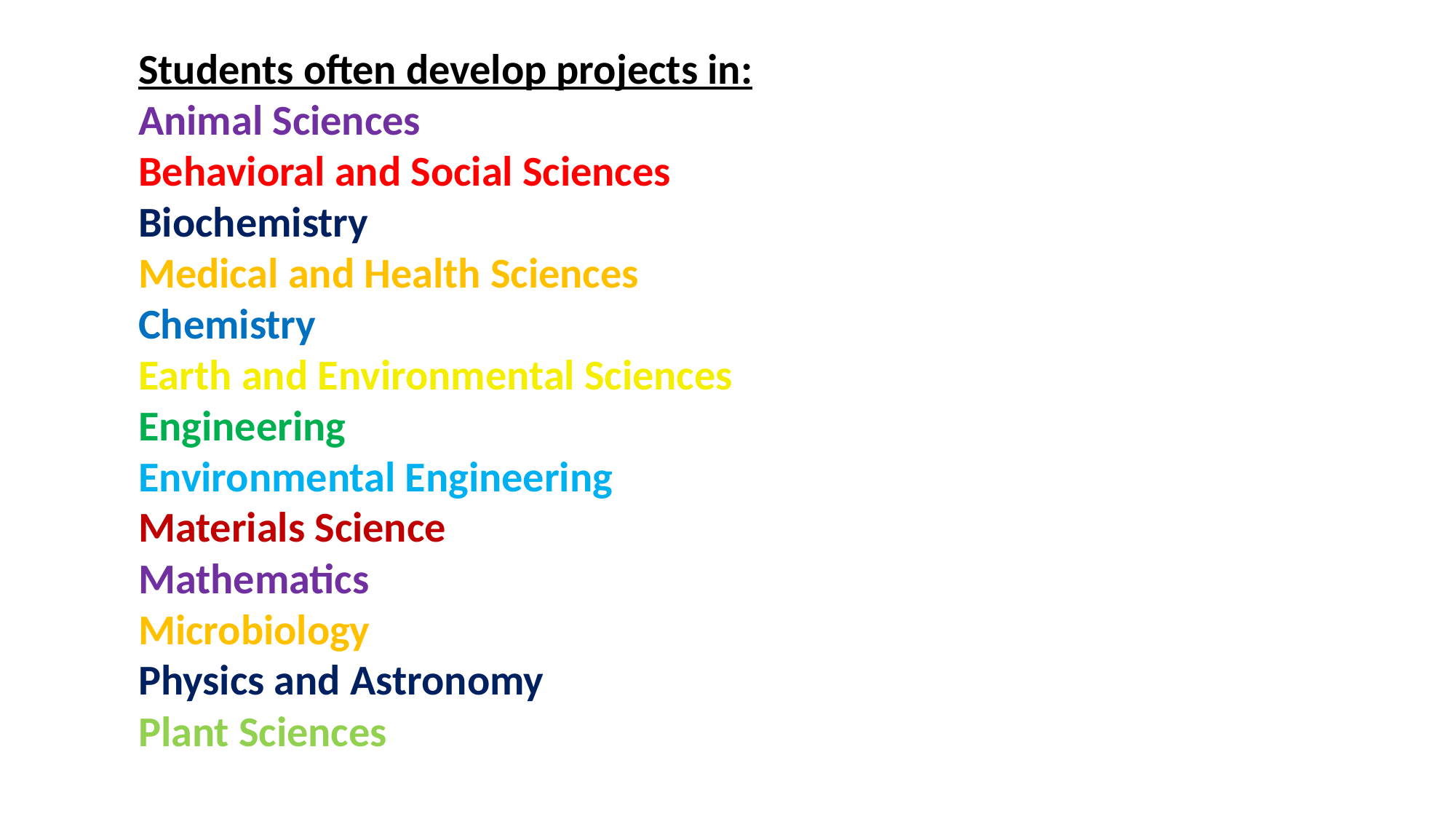

Students often develop projects in:
Animal Sciences
Behavioral and Social Sciences
Biochemistry
Medical and Health Sciences
Chemistry
Earth and Environmental Sciences
Engineering
Environmental Engineering
Materials Science
Mathematics
Microbiology
Physics and Astronomy
Plant Sciences